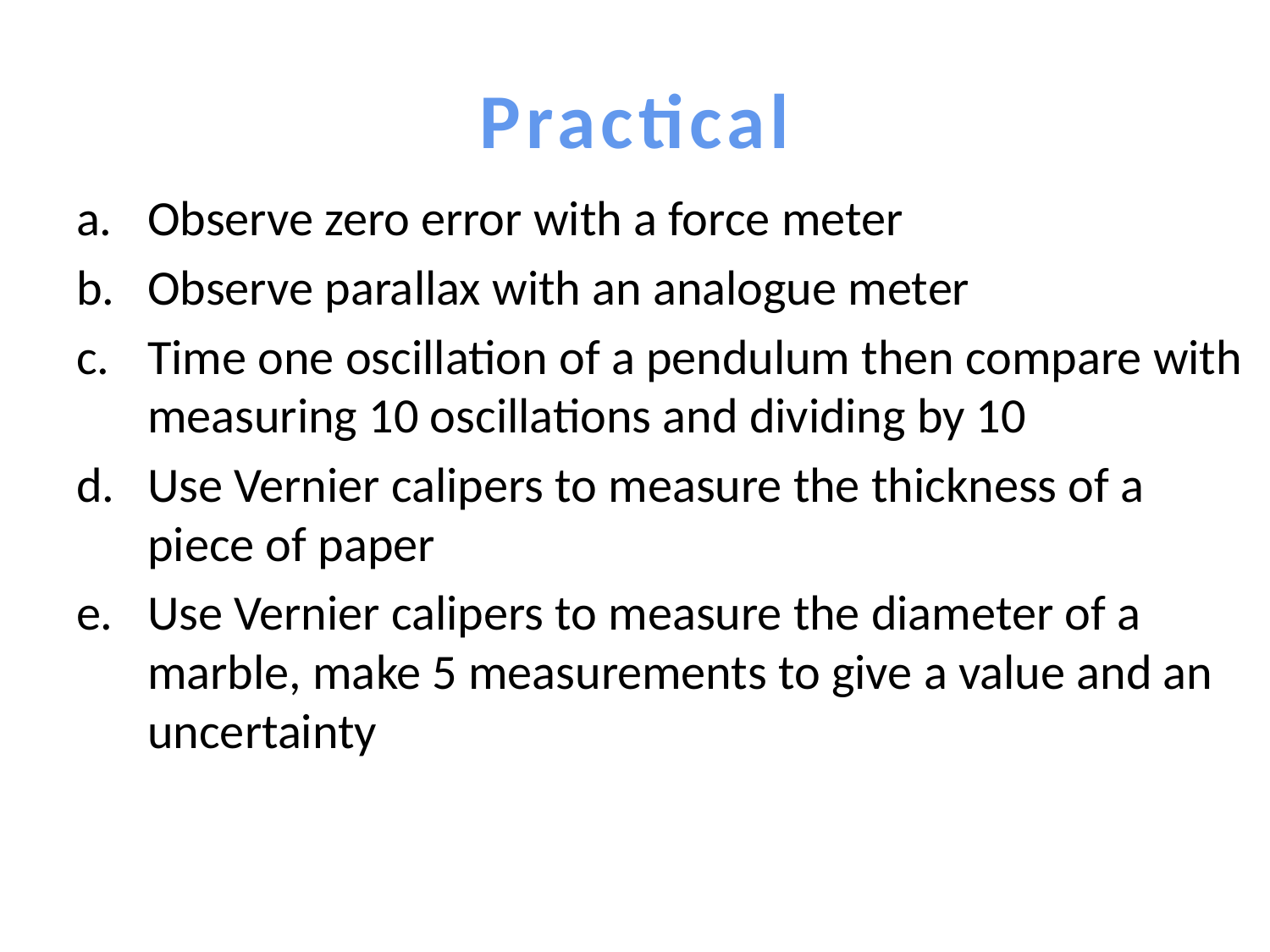

# Practical
Observe zero error with a force meter
Observe parallax with an analogue meter
Time one oscillation of a pendulum then compare with measuring 10 oscillations and dividing by 10
Use Vernier calipers to measure the thickness of a piece of paper
Use Vernier calipers to measure the diameter of a marble, make 5 measurements to give a value and an uncertainty